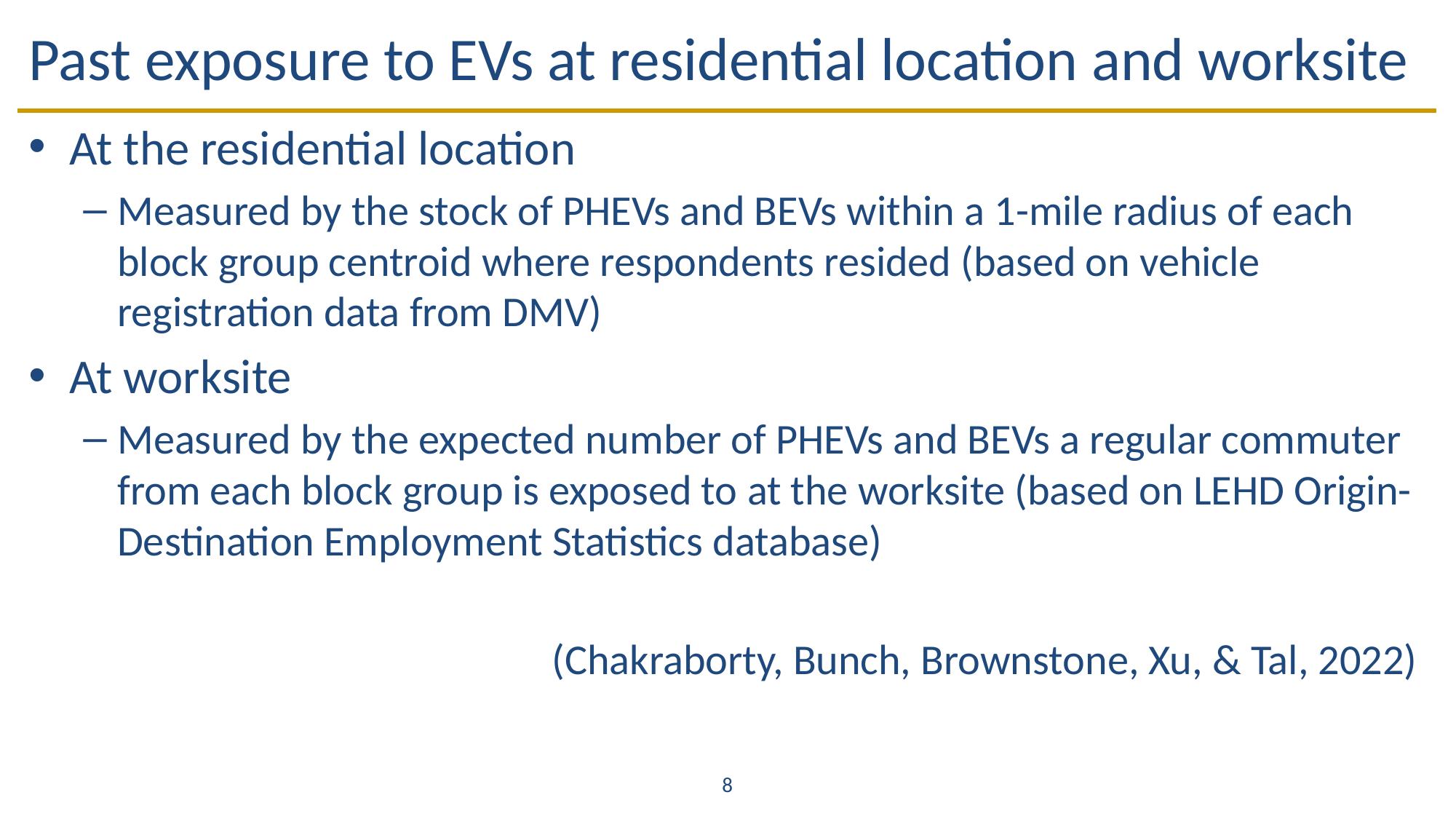

# Past exposure to EVs at residential location and worksite
At the residential location
Measured by the stock of PHEVs and BEVs within a 1-mile radius of each block group centroid where respondents resided (based on vehicle registration data from DMV)
At worksite
Measured by the expected number of PHEVs and BEVs a regular commuter from each block group is exposed to at the worksite (based on LEHD Origin-Destination Employment Statistics database)

(Chakraborty, Bunch, Brownstone, Xu, & Tal, 2022)
8